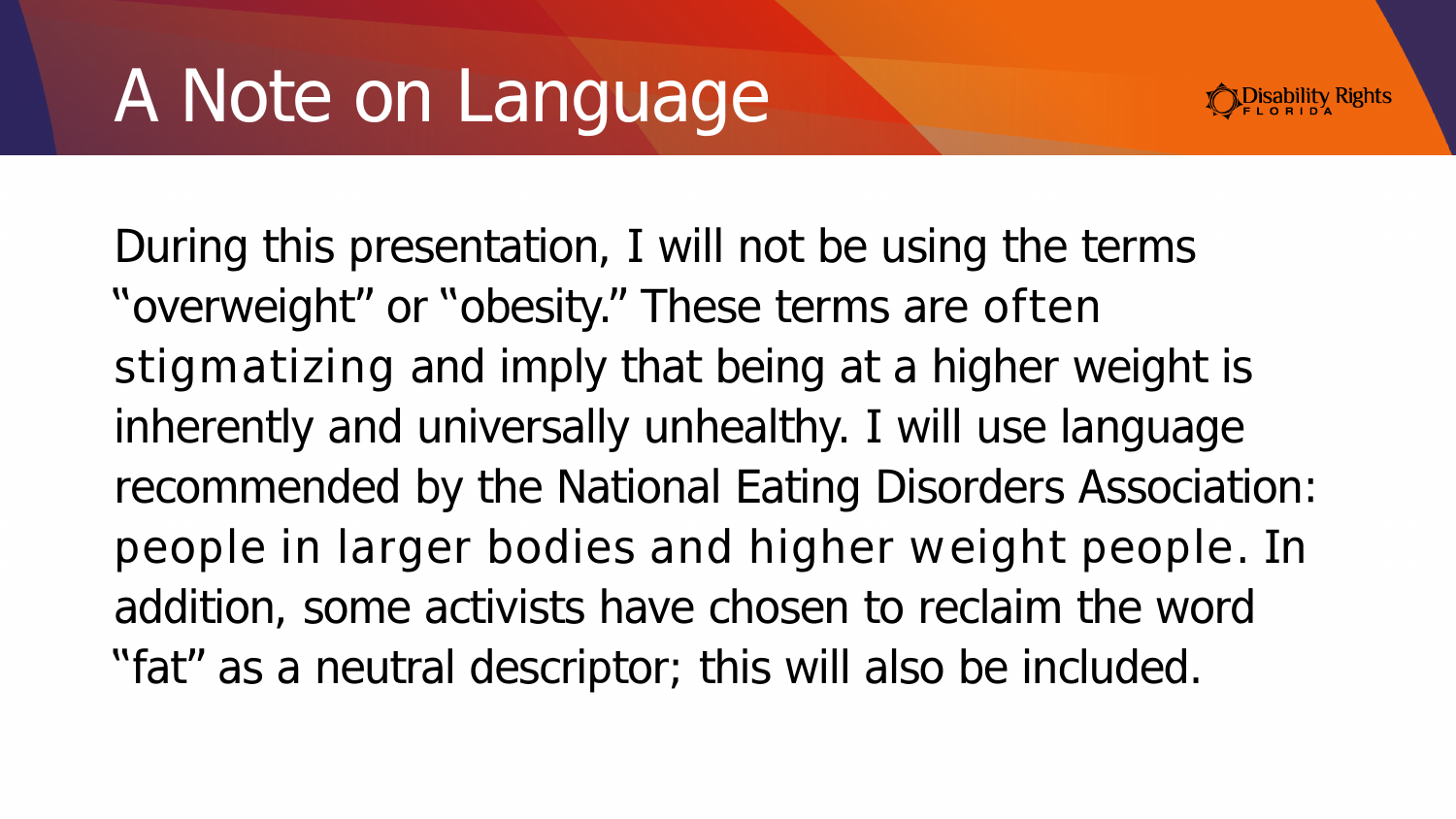

# A Note on Language
During this presentation, I will not be using the terms “overweight” or “obesity.” These terms are often stigmatizing and imply that being at a higher weight is inherently and universally unhealthy. I will use language recommended by the National Eating Disorders Association: people in larger bodies and higher weight people. In addition, some activists have chosen to reclaim the word “fat” as a neutral descriptor; this will also be included.